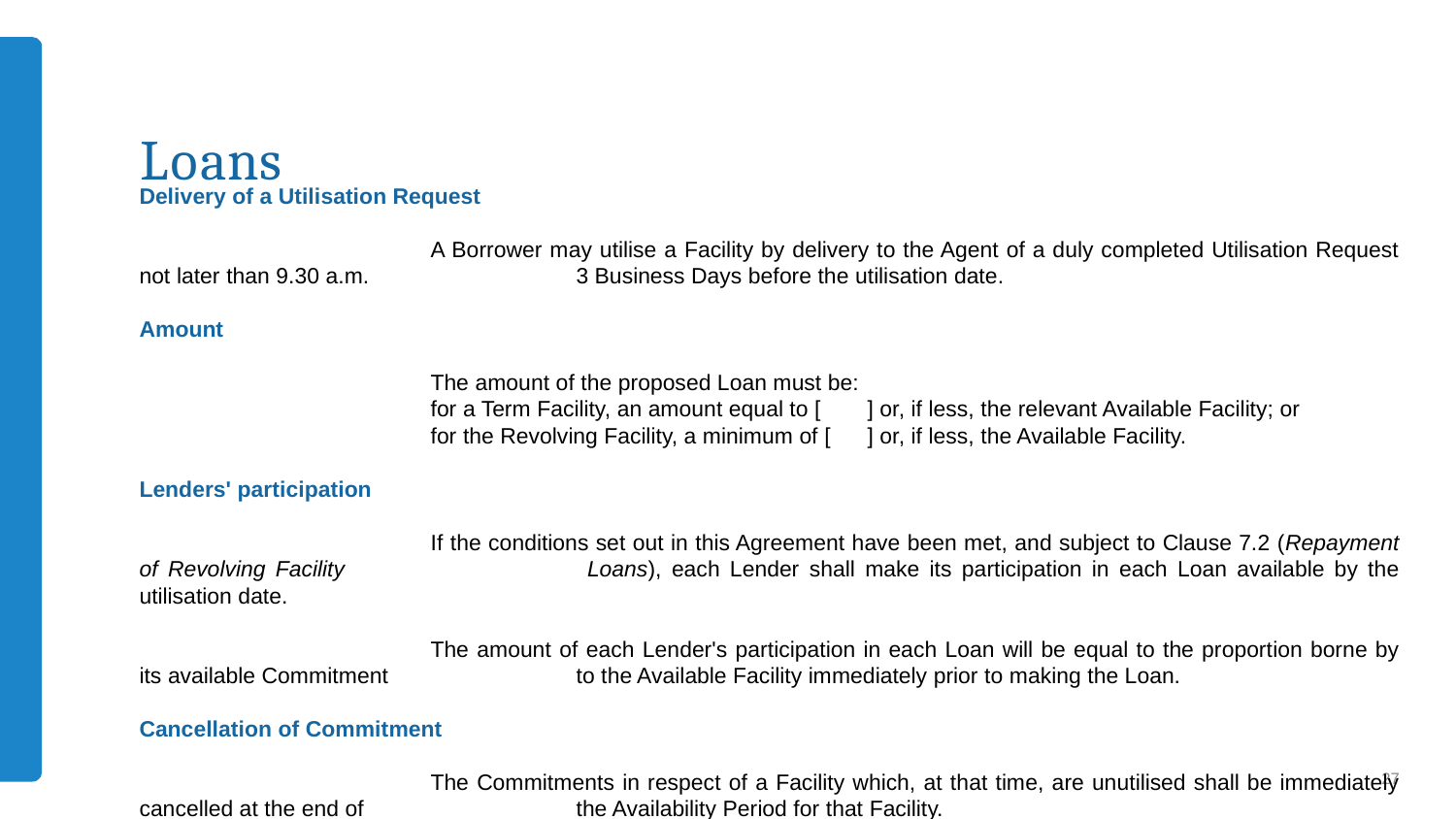

# Loans
Delivery of a Utilisation Request

		A Borrower may utilise a Facility by delivery to the Agent of a duly completed Utilisation Request not later than 9.30 a.m. 		3 Business Days before the utilisation date.

Amount

		The amount of the proposed Loan must be:
		for a Term Facility, an amount equal to [	] or, if less, the relevant Available Facility; or
		for the Revolving Facility, a minimum of [	] or, if less, the Available Facility.

Lenders' participation

		If the conditions set out in this Agreement have been met, and subject to Clause 7.2 (Repayment of Revolving Facility 		Loans), each Lender shall make its participation in each Loan available by the utilisation date.

		The amount of each Lender's participation in each Loan will be equal to the proportion borne by its available Commitment 		to the Available Facility immediately prior to making the Loan.

Cancellation of Commitment

		The Commitments in respect of a Facility which, at that time, are unutilised shall be immediately cancelled at the end of 		the Availability Period for that Facility.
27